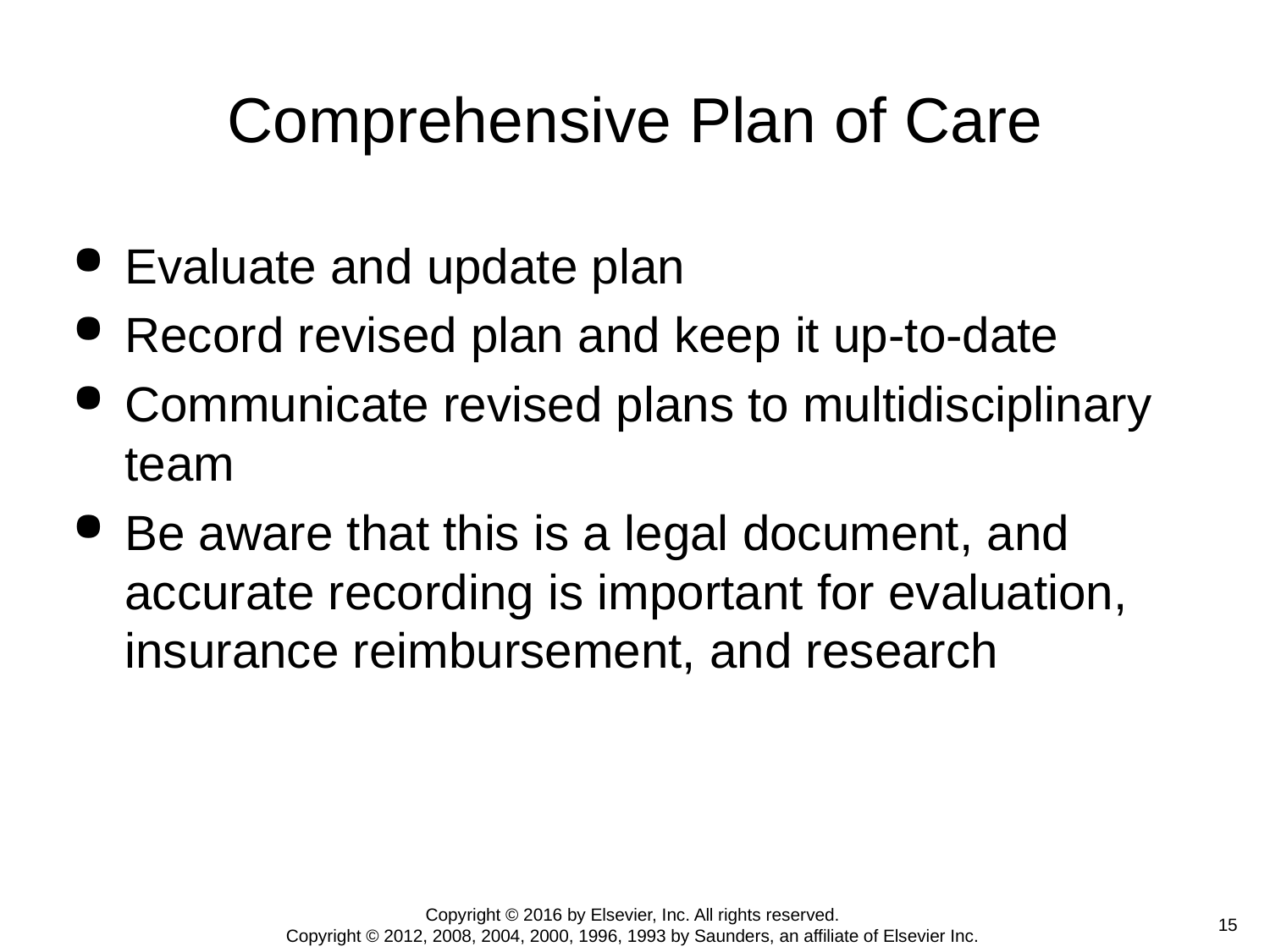

# Comprehensive Plan of Care
Evaluate and update plan
Record revised plan and keep it up-to-date
Communicate revised plans to multidisciplinary team
Be aware that this is a legal document, and accurate recording is important for evaluation, insurance reimbursement, and research
Copyright © 2016 by Elsevier, Inc. All rights reserved.
Copyright © 2012, 2008, 2004, 2000, 1996, 1993 by Saunders, an affiliate of Elsevier Inc.
 15